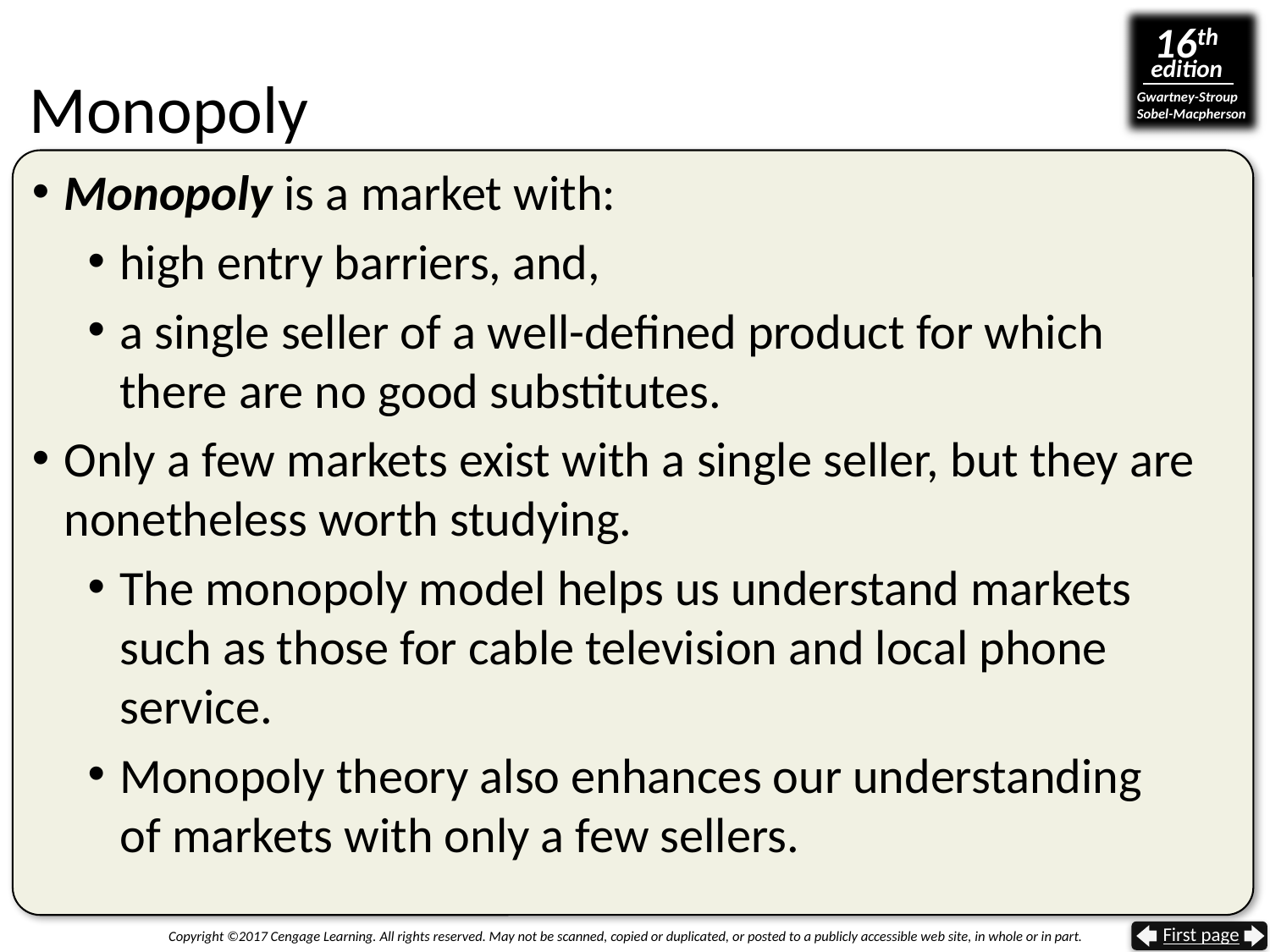

Monopoly
Monopoly is a market with:
high entry barriers, and,
a single seller of a well-defined product for which there are no good substitutes.
Only a few markets exist with a single seller, but they are nonetheless worth studying.
The monopoly model helps us understand markets such as those for cable television and local phone service.
Monopoly theory also enhances our understanding
of markets with only a few sellers.